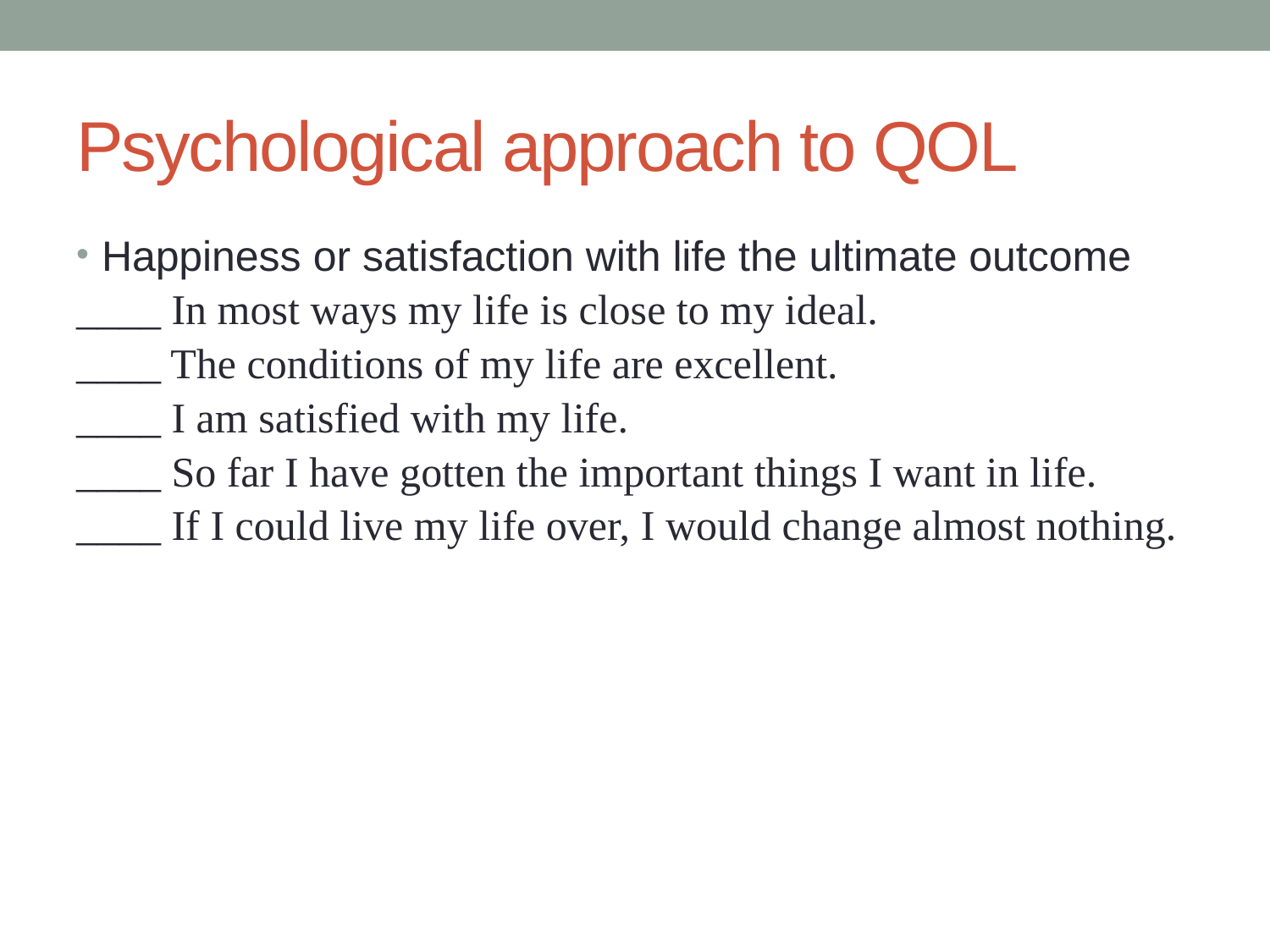

# Psychological approach to QOL
Happiness or satisfaction with life the ultimate outcome
____ In most ways my life is close to my ideal.
____ The conditions of my life are excellent.
____ I am satisfied with my life.
____ So far I have gotten the important things I want in life.
____ If I could live my life over, I would change almost nothing.